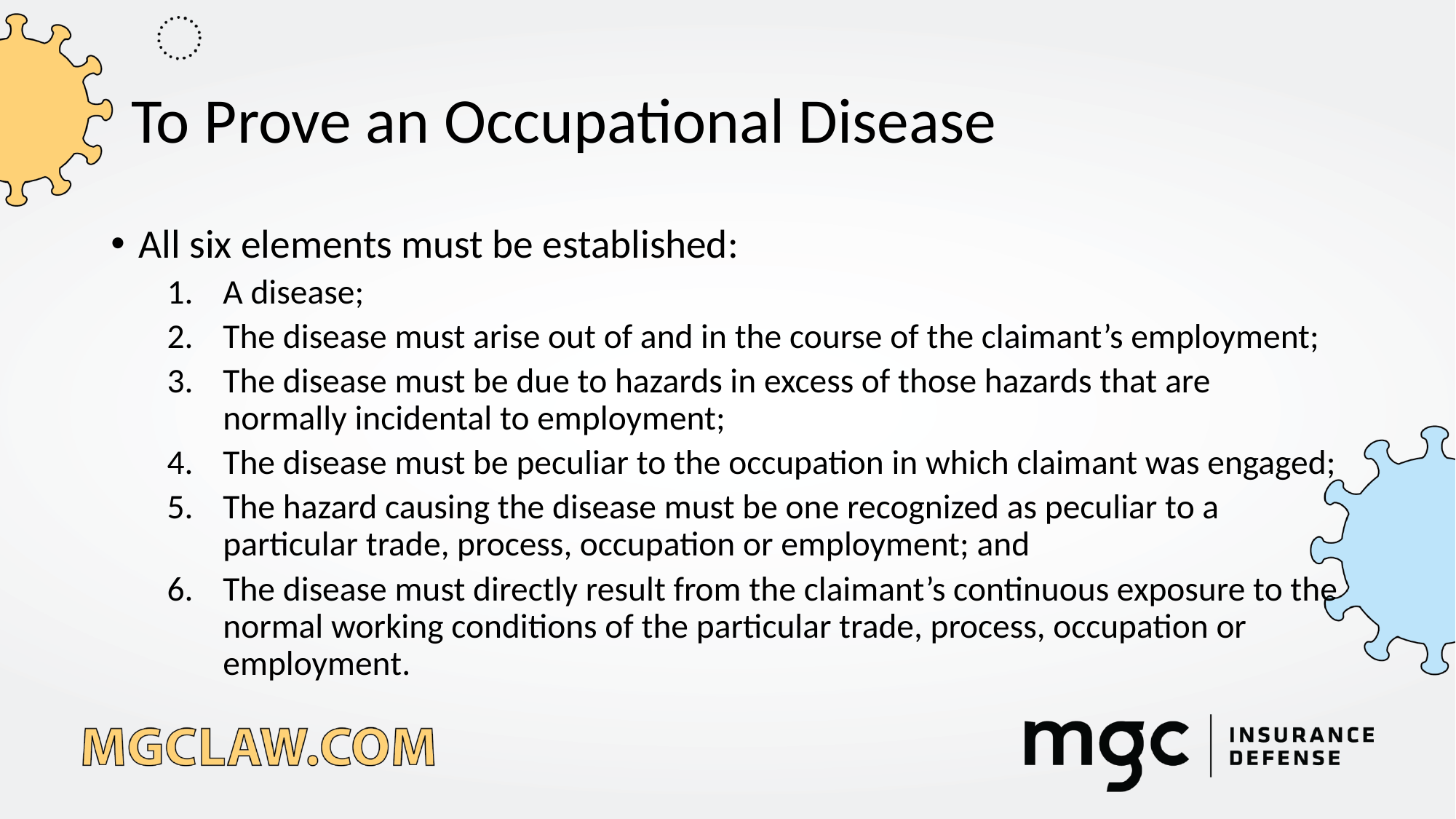

# To Prove an Occupational Disease
All six elements must be established:
A disease;
The disease must arise out of and in the course of the claimant’s employment;
The disease must be due to hazards in excess of those hazards that are normally incidental to employment;
The disease must be peculiar to the occupation in which claimant was engaged;
The hazard causing the disease must be one recognized as peculiar to a particular trade, process, occupation or employment; and
The disease must directly result from the claimant’s continuous exposure to the normal working conditions of the particular trade, process, occupation or employment.